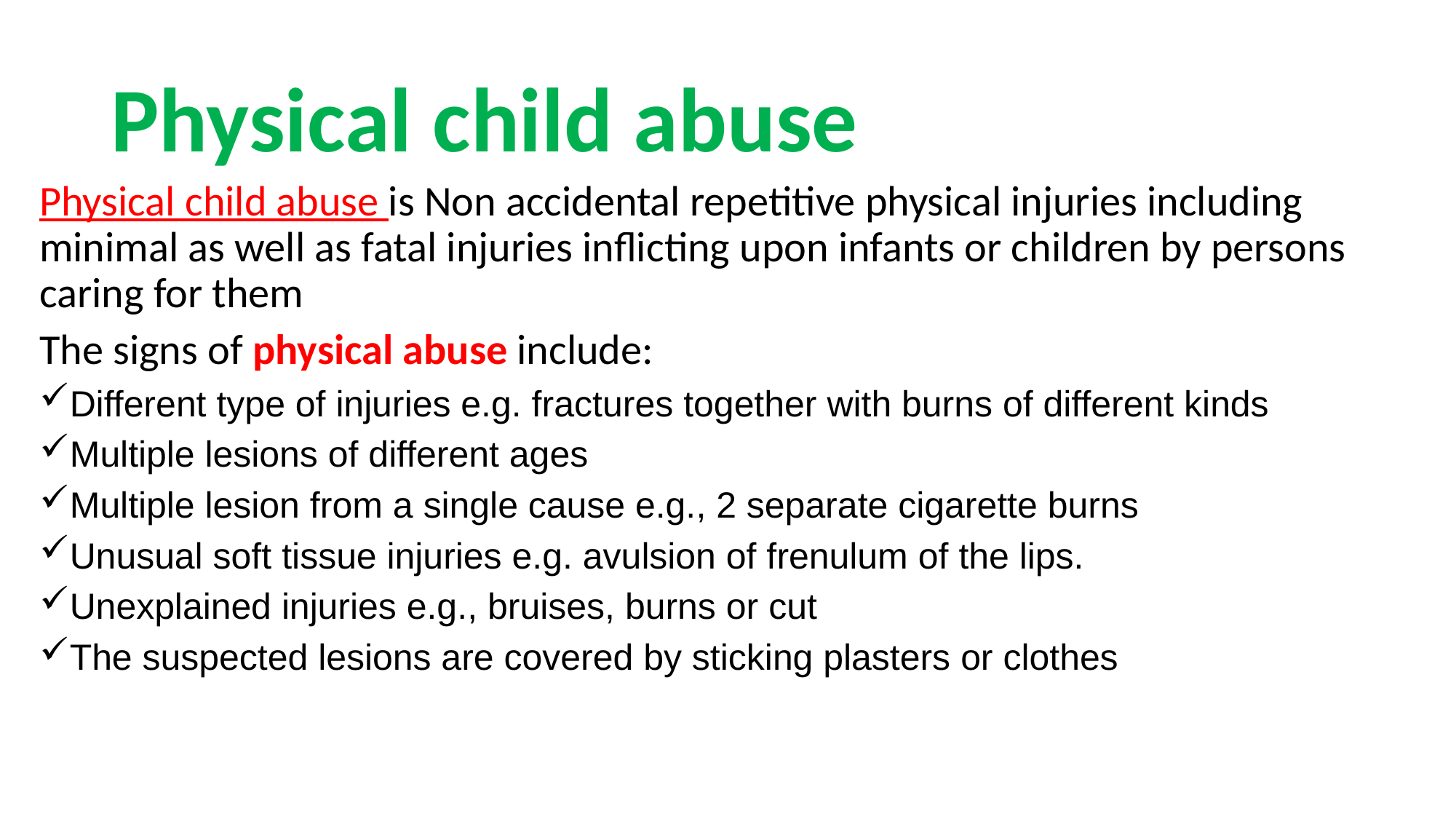

# Physical child abuse
Physical child abuse is Non accidental repetitive physical injuries including minimal as well as fatal injuries inflicting upon infants or children by persons caring for them
The signs of physical abuse include:
Different type of injuries e.g. fractures together with burns of different kinds
Multiple lesions of different ages
Multiple lesion from a single cause e.g., 2 separate cigarette burns
Unusual soft tissue injuries e.g. avulsion of frenulum of the lips.
Unexplained injuries e.g., bruises, burns or cut
The suspected lesions are covered by sticking plasters or clothes